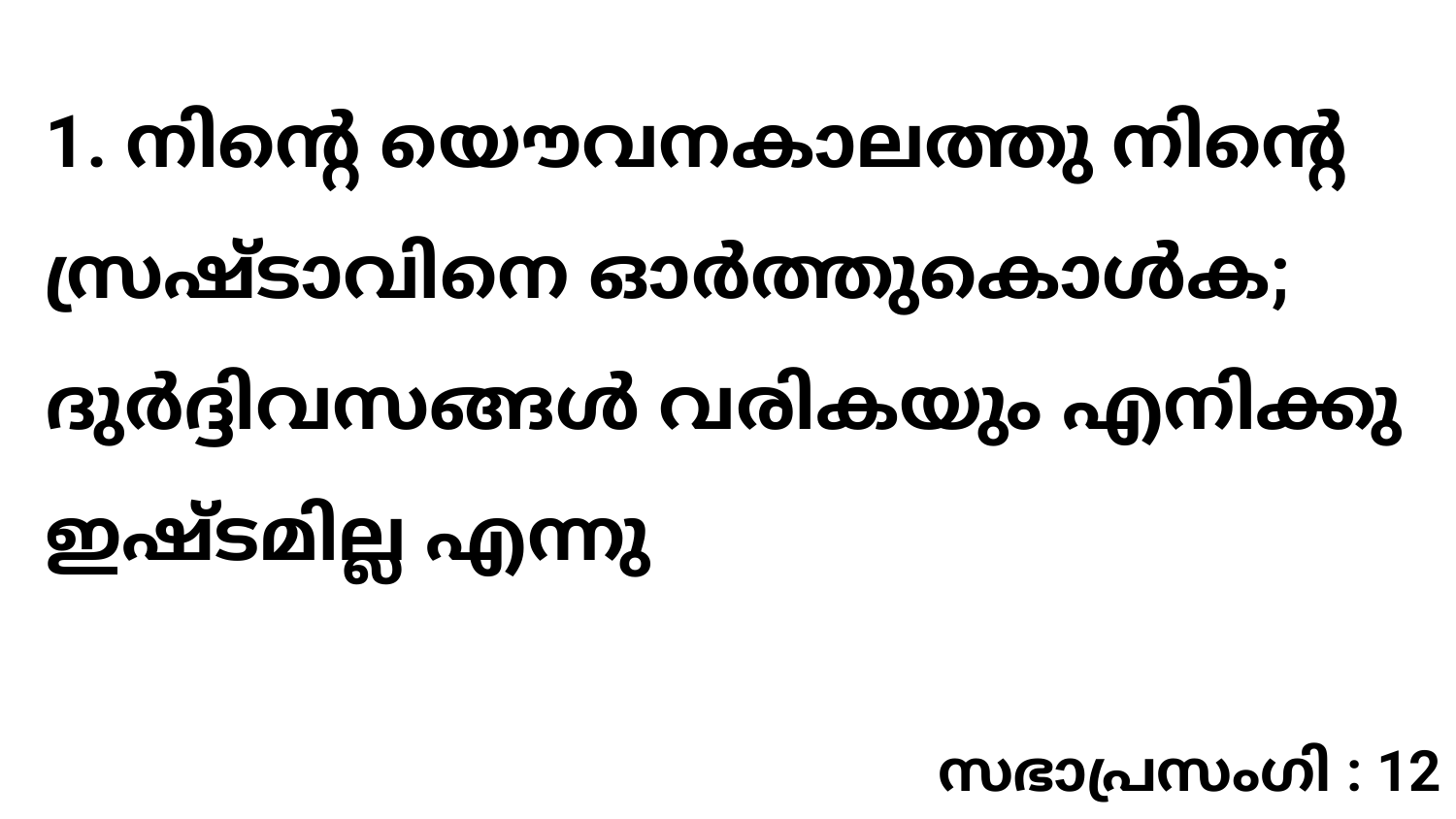

1. നിന്റെ യൌവനകാലത്തു നിന്റെ സ്രഷ്ടാവിനെ ഓർത്തുകൊൾക; ദുർദ്ദിവസങ്ങൾ വരികയും എനിക്കു ഇഷ്ടമില്ല എന്നു
സഭാപ്രസംഗി : 12